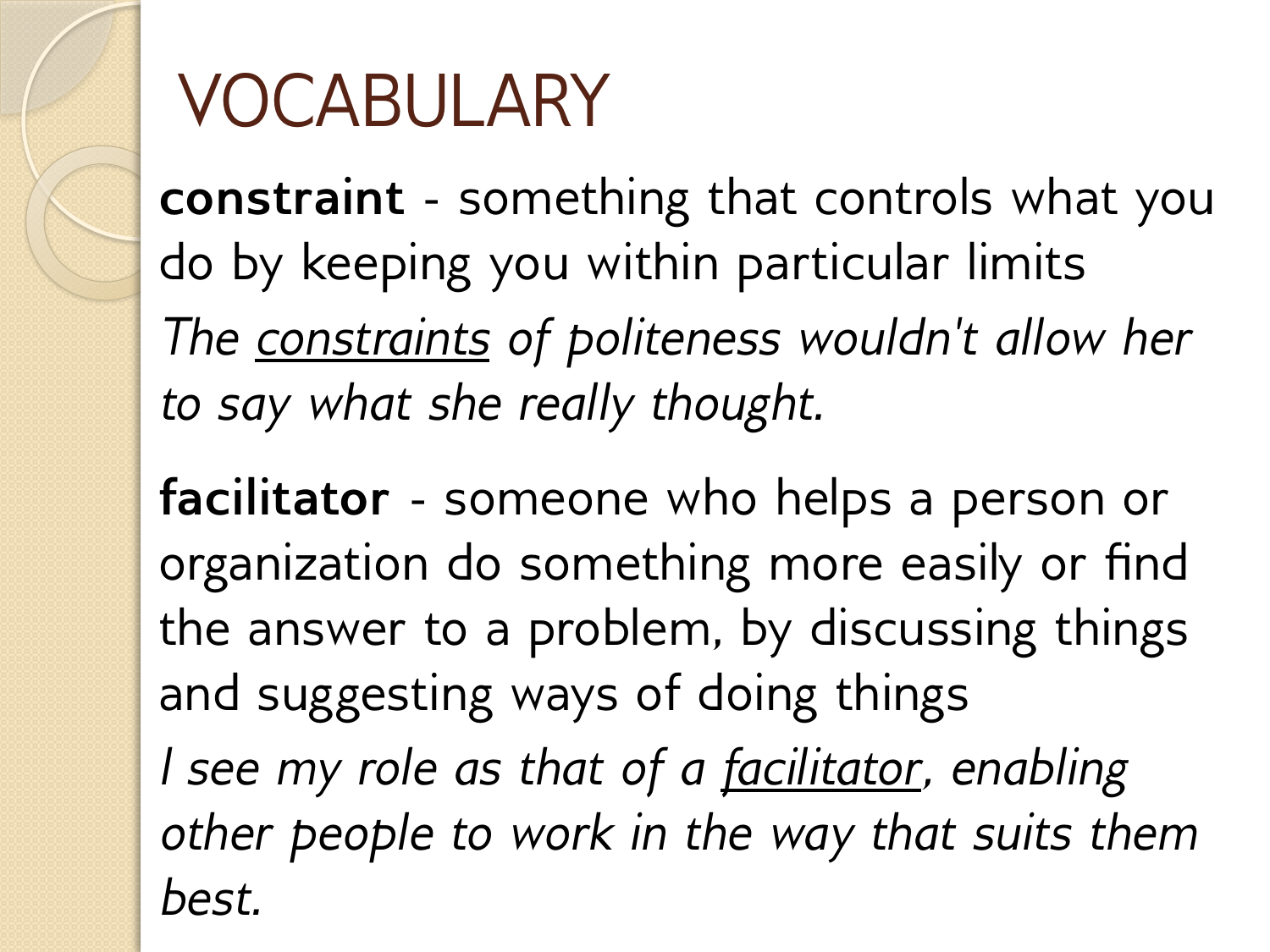

# VOCABULARY

constraint - something that controls what you do by keeping you within particular limits
The constraints of politeness wouldn't allow her to say what she really thought.
facilitator - someone who helps a person or organization do something more easily or find the answer to a problem, by discussing things and suggesting ways of doing things
I see my role as that of a facilitator, enabling other people to work in the way that suits them best.